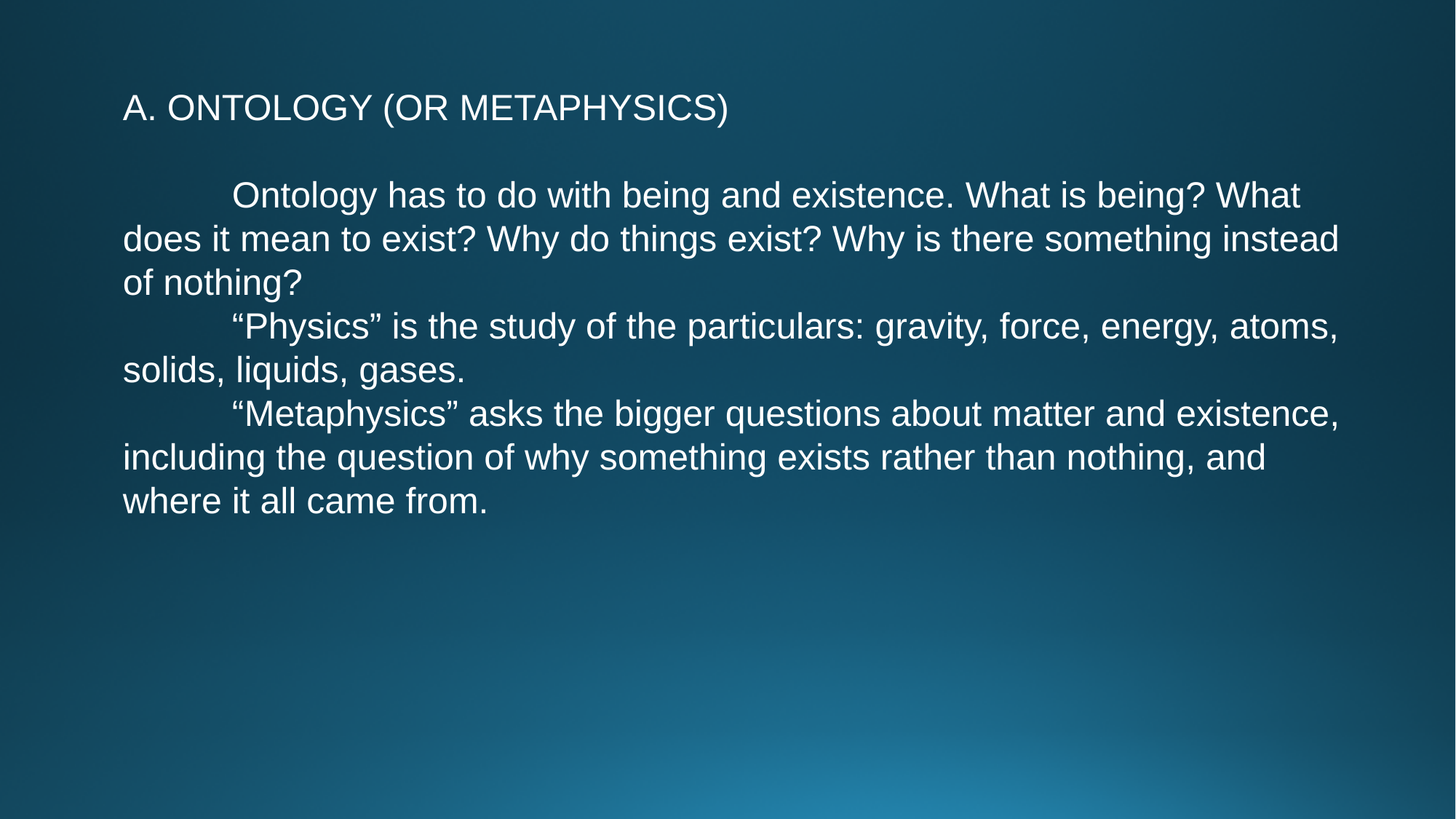

A. ONTOLOGY (OR METAPHYSICS)

	Ontology has to do with being and existence. What is being? What does it mean to exist? Why do things exist? Why is there something instead of nothing?
	“Physics” is the study of the particulars: gravity, force, energy, atoms, solids, liquids, gases.
	“Metaphysics” asks the bigger questions about matter and existence, including the question of why something exists rather than nothing, and where it all came from.